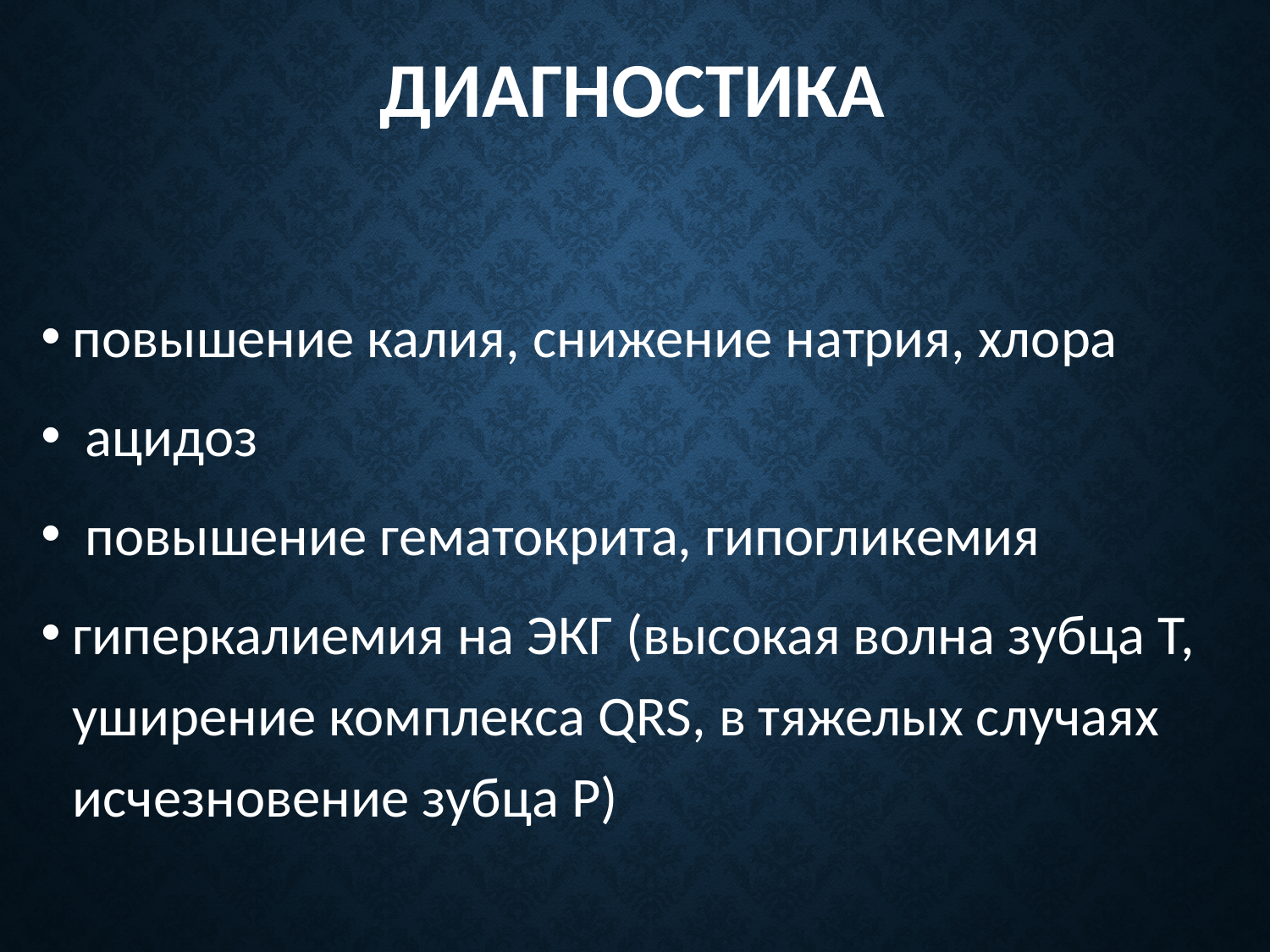

# Диагностика
повышение калия, снижение натрия, хлора
 ацидоз
 повышение гематокрита, гипогликемия
гиперкалиемия на ЭКГ (высокая волна зубца Т, уширение комплекса QRS, в тяжелых случаях исчезновение зубца Р)